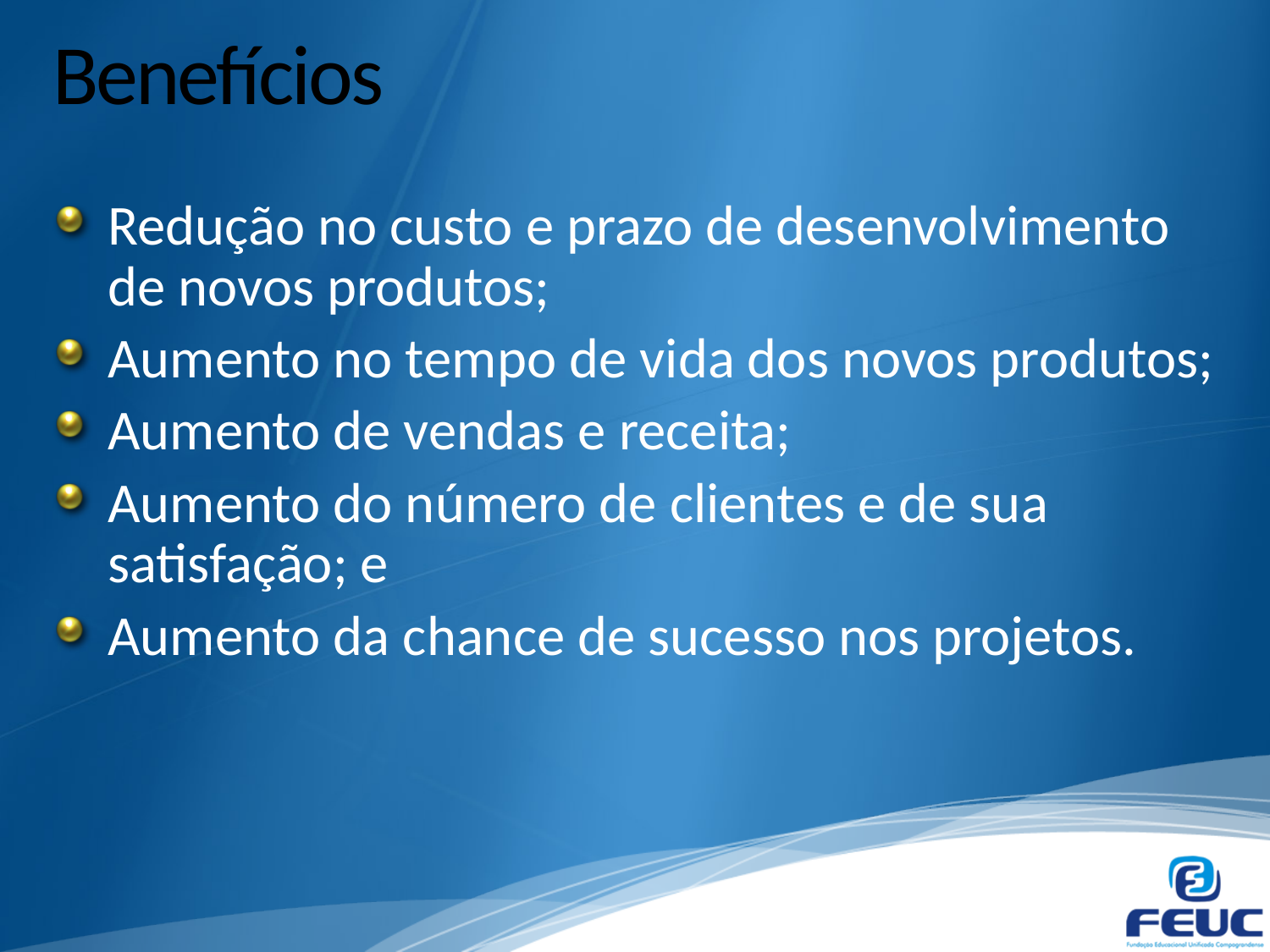

# Benefícios
Redução no custo e prazo de desenvolvimento de novos produtos;
Aumento no tempo de vida dos novos produtos;
Aumento de vendas e receita;
Aumento do número de clientes e de sua satisfação; e
Aumento da chance de sucesso nos projetos.